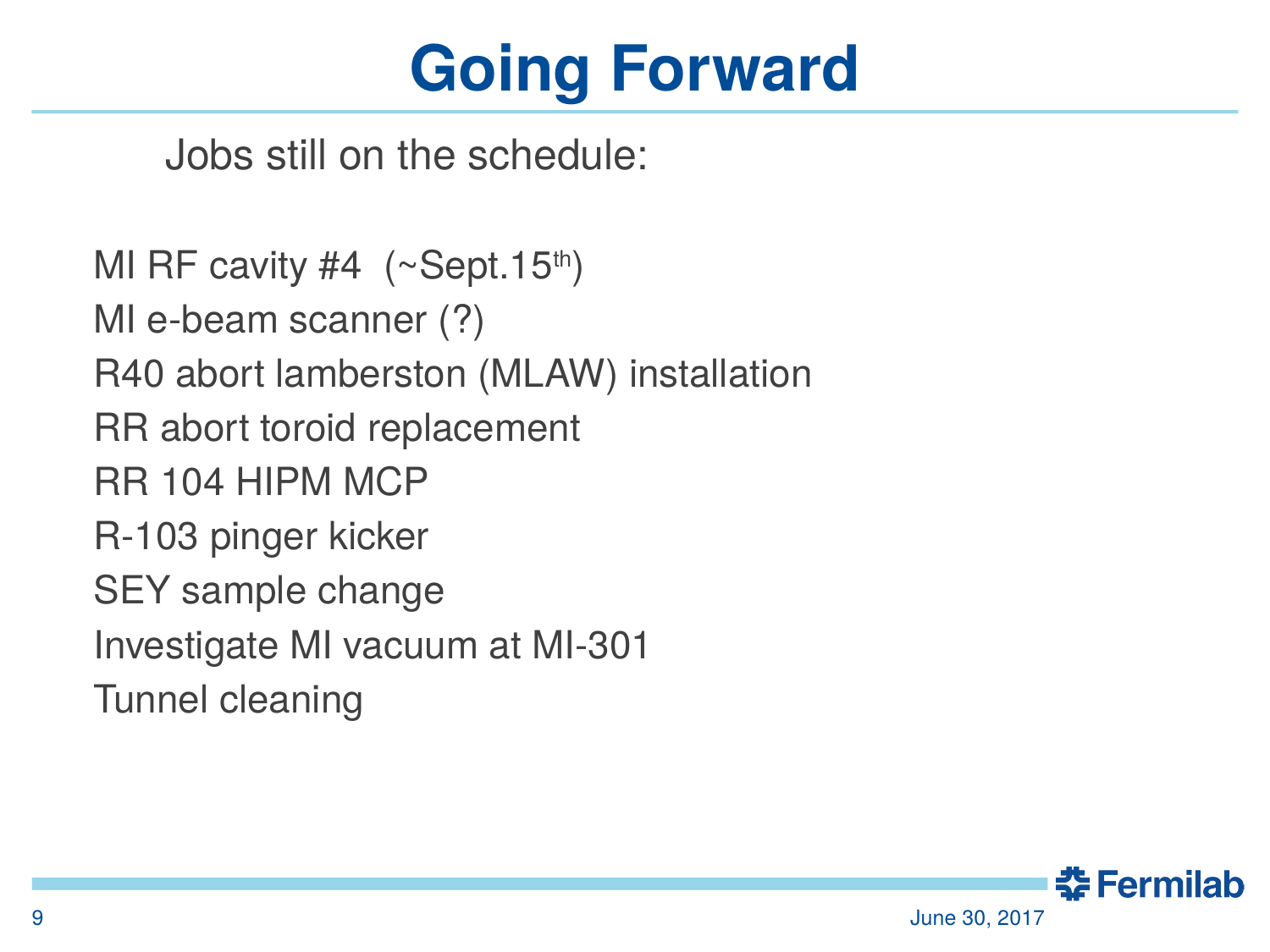

# Going Forward
	Jobs still on the schedule:

MI RF cavity #4  (~Sept.15th)
MI e-beam scanner (?)
R40 abort lamberston (MLAW) installation
RR abort toroid replacement
RR 104 HIPM MCP
R-103 pinger kicker
SEY sample change
Investigate MI vacuum at MI-301
Tunnel cleaning
9
June 30, 2017